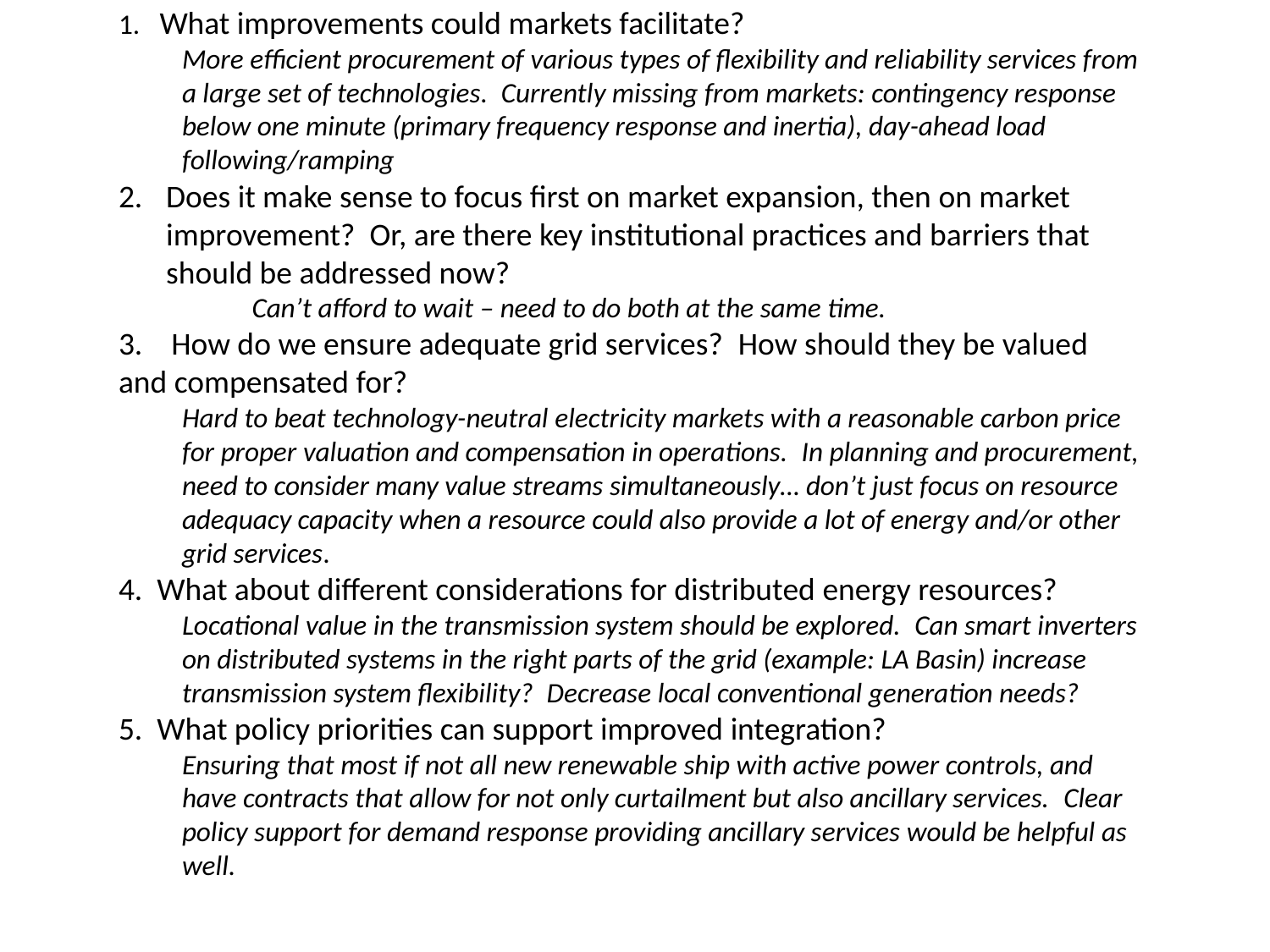

What improvements could markets facilitate?
More efficient procurement of various types of flexibility and reliability services from a large set of technologies.  Currently missing from markets: contingency response below one minute (primary frequency response and inertia), day-ahead load following/ramping
Does it make sense to focus first on market expansion, then on market improvement?  Or, are there key institutional practices and barriers that should be addressed now?
	 Can’t afford to wait – need to do both at the same time.
3.    How do we ensure adequate grid services?  How should they be valued and compensated for?
Hard to beat technology-neutral electricity markets with a reasonable carbon price for proper valuation and compensation in operations.  In planning and procurement, need to consider many value streams simultaneously… don’t just focus on resource adequacy capacity when a resource could also provide a lot of energy and/or other grid services.
4.  What about different considerations for distributed energy resources?
Locational value in the transmission system should be explored.  Can smart inverters on distributed systems in the right parts of the grid (example: LA Basin) increase transmission system flexibility?  Decrease local conventional generation needs?
5.  What policy priorities can support improved integration?
Ensuring that most if not all new renewable ship with active power controls, and have contracts that allow for not only curtailment but also ancillary services.  Clear policy support for demand response providing ancillary services would be helpful as well.